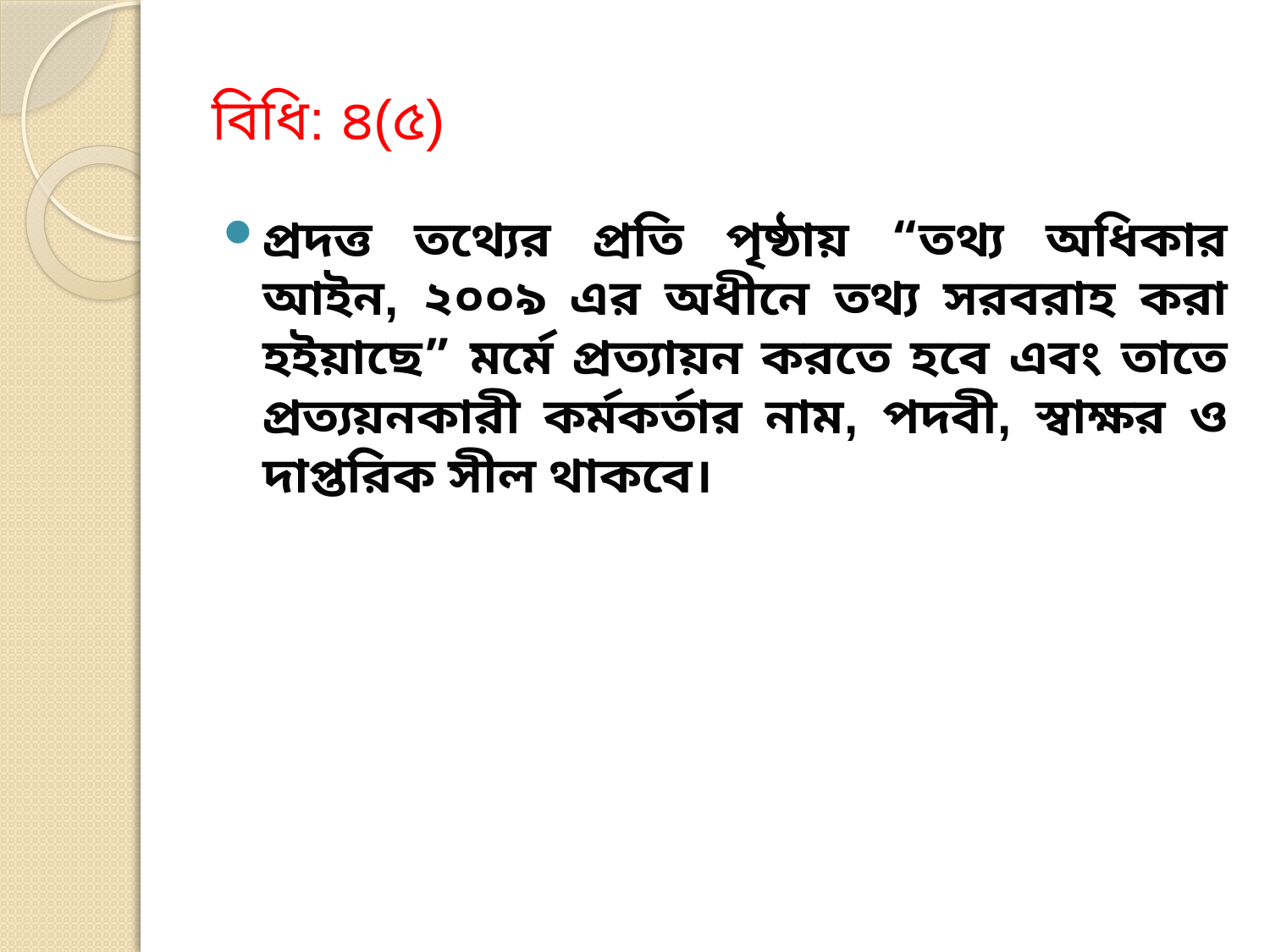

# বিধি: ৪(৫)
প্রদত্ত তথ্যের প্রতি পৃষ্ঠায় “তথ্য অধিকার আইন, ২০০৯ এর অধীনে তথ্য সরবরাহ করা হইয়াছে” মর্মে প্রত্যায়ন করতে হবে এবং তাতে প্রত্যয়নকারী কর্মকর্তার নাম, পদবী, স্বাক্ষর ও দাপ্তরিক সীল থাকবে।